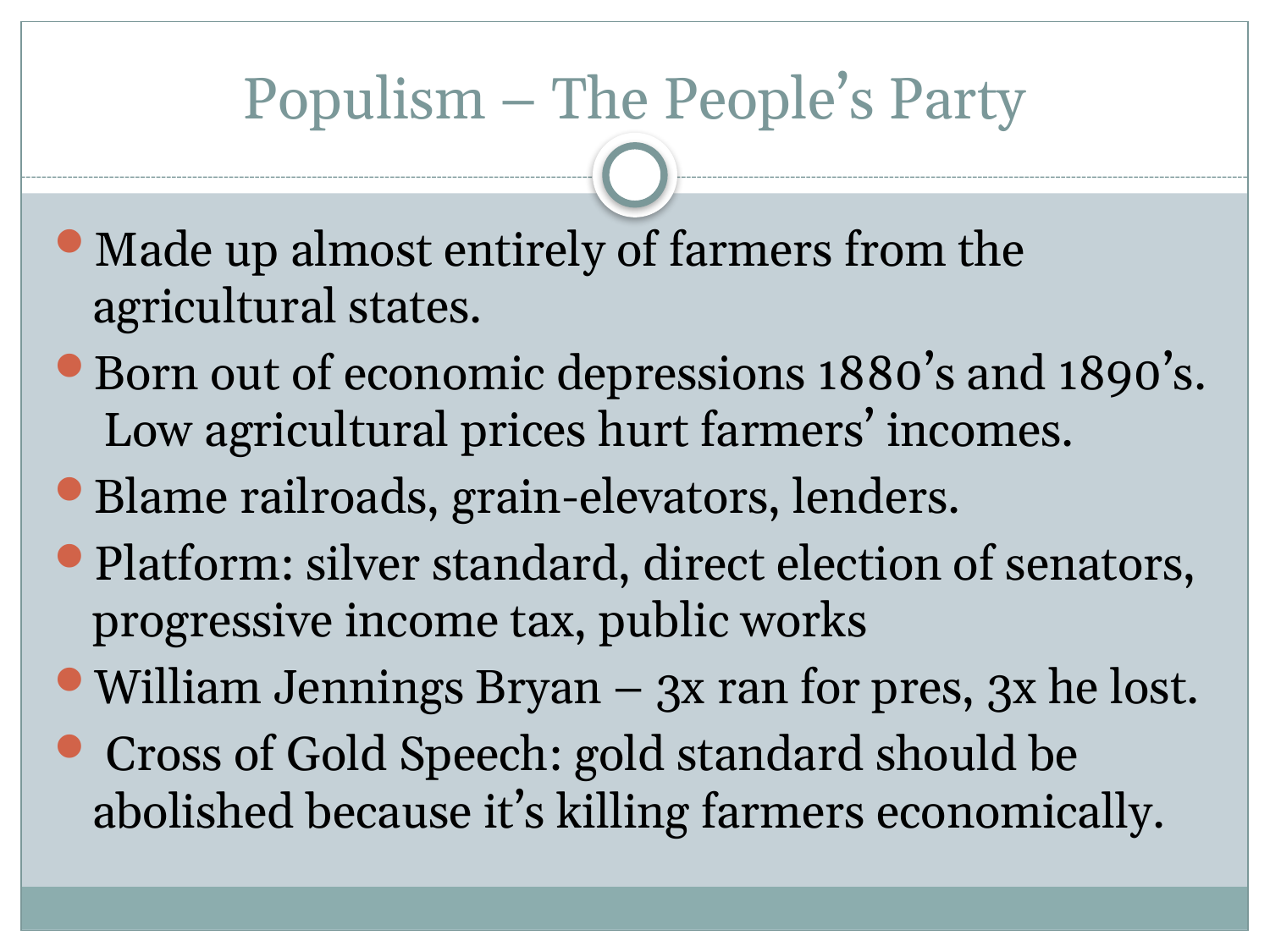

# Populism – The People’s Party
Made up almost entirely of farmers from the agricultural states.
Born out of economic depressions 1880’s and 1890’s.  Low agricultural prices hurt farmers’ incomes.
Blame railroads, grain-elevators, lenders.
Platform: silver standard, direct election of senators, progressive income tax, public works
William Jennings Bryan – 3x ran for pres, 3x he lost.
 Cross of Gold Speech: gold standard should be abolished because it’s killing farmers economically.